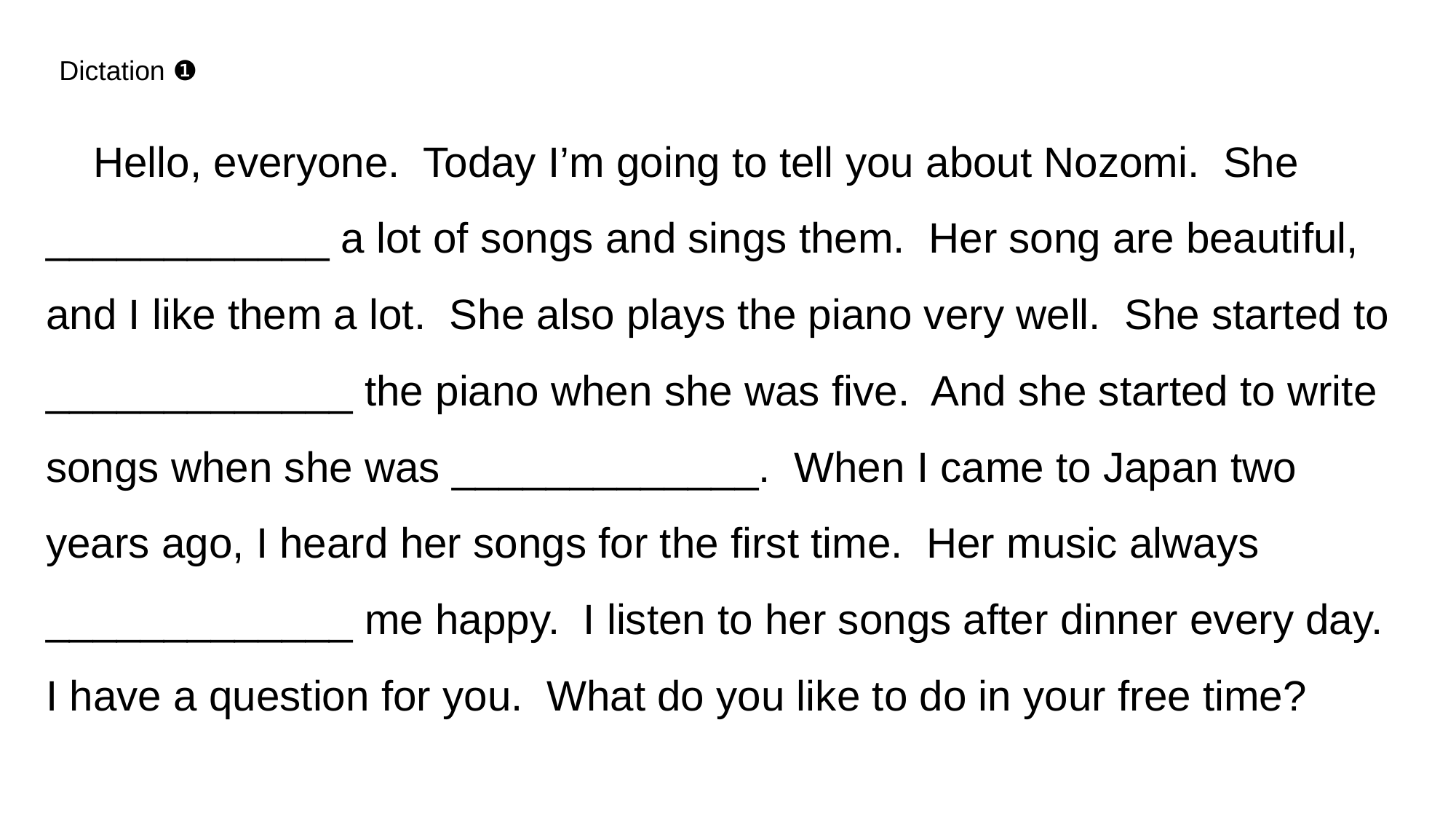

Dictation ❶
    Hello, everyone.  Today I’m going to tell you about Nozomi.  She ____________ a lot of songs and sings them.  Her song are beautiful, and I like them a lot.  She also plays the piano very well.  She started to _____________ the piano when she was five.  And she started to write songs when she was _____________.  When I came to Japan two years ago, I heard her songs for the first time.  Her music always _____________ me happy.  I listen to her songs after dinner every day.  I have a question for you.  What do you like to do in your free time?